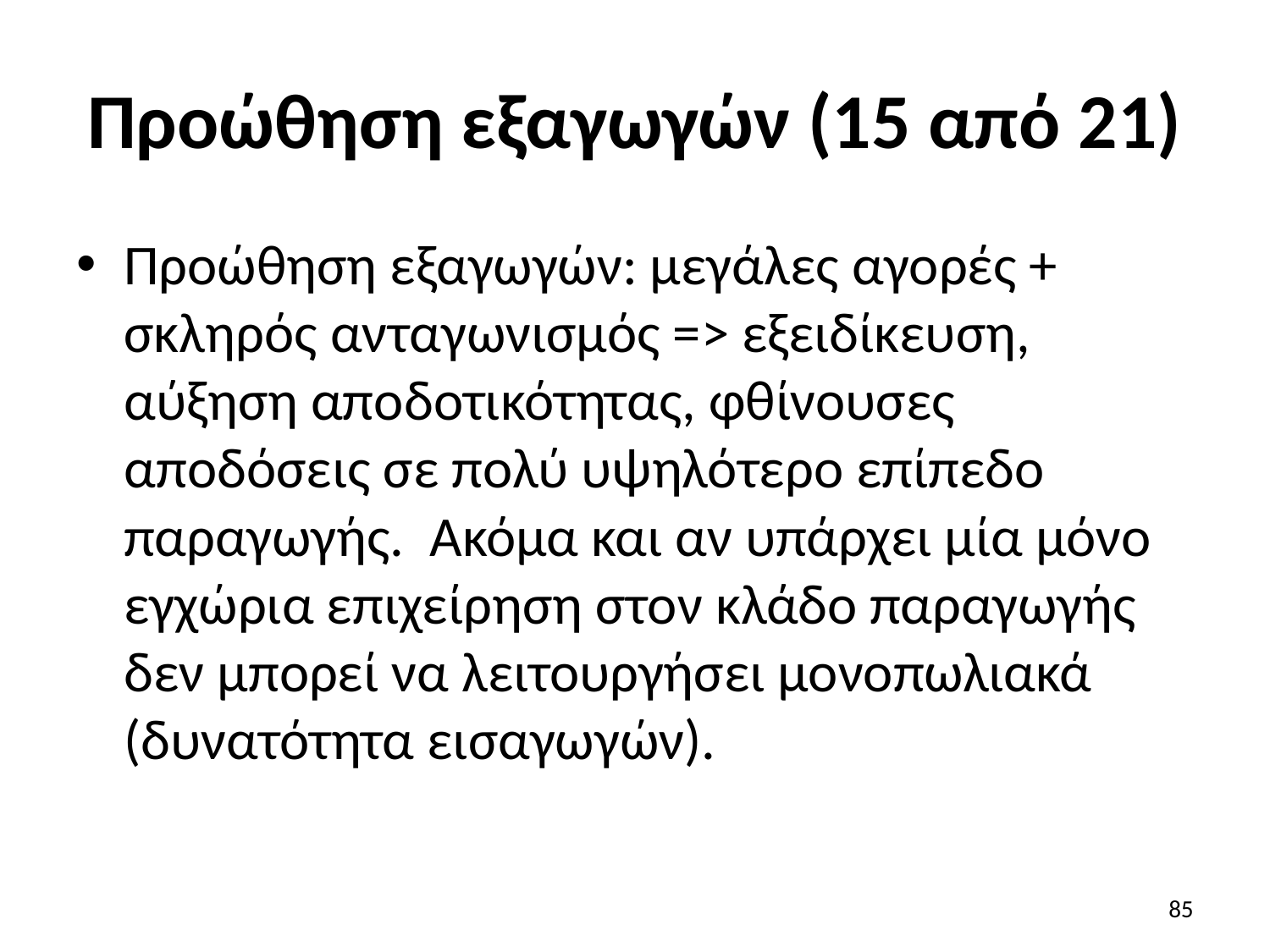

# Προώθηση εξαγωγών (15 από 21)
Προώθηση εξαγωγών: μεγάλες αγορές + σκληρός ανταγωνισμός => εξειδίκευση, αύξηση αποδοτικότητας, φθίνουσες αποδόσεις σε πολύ υψηλότερο επίπεδο παραγωγής.  Ακόμα και αν υπάρχει μία μόνο εγχώρια επιχείρηση στον κλάδο παραγωγής δεν μπορεί να λειτουργήσει μονοπωλιακά (δυνατότητα εισαγωγών).

85